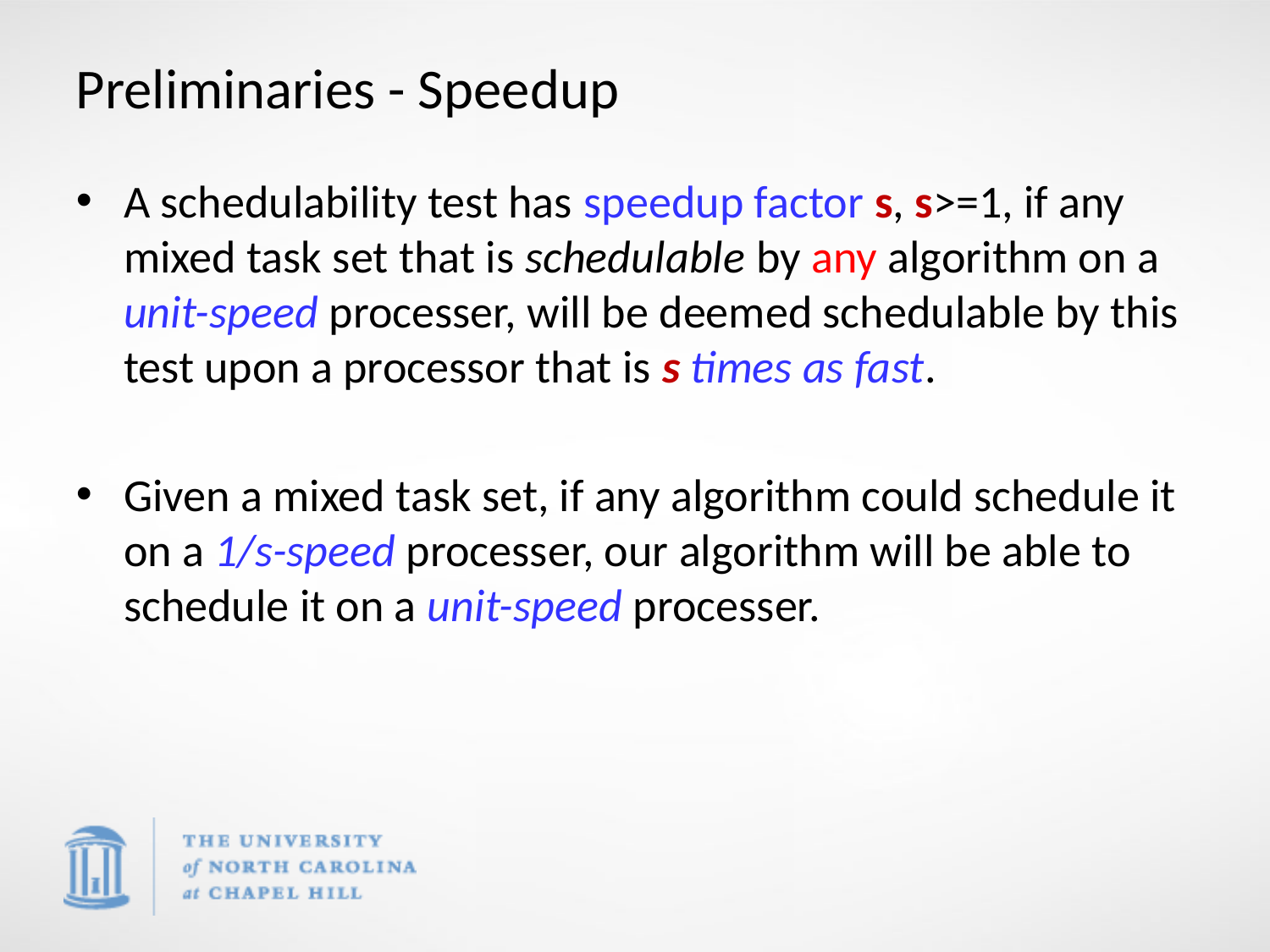

# Preliminaries - Speedup
A schedulability test has speedup factor s, s>=1, if any mixed task set that is schedulable by any algorithm on a unit-speed processer, will be deemed schedulable by this test upon a processor that is s times as fast.

Given a mixed task set, if any algorithm could schedule it on a 1/s-speed processer, our algorithm will be able to schedule it on a unit-speed processer.